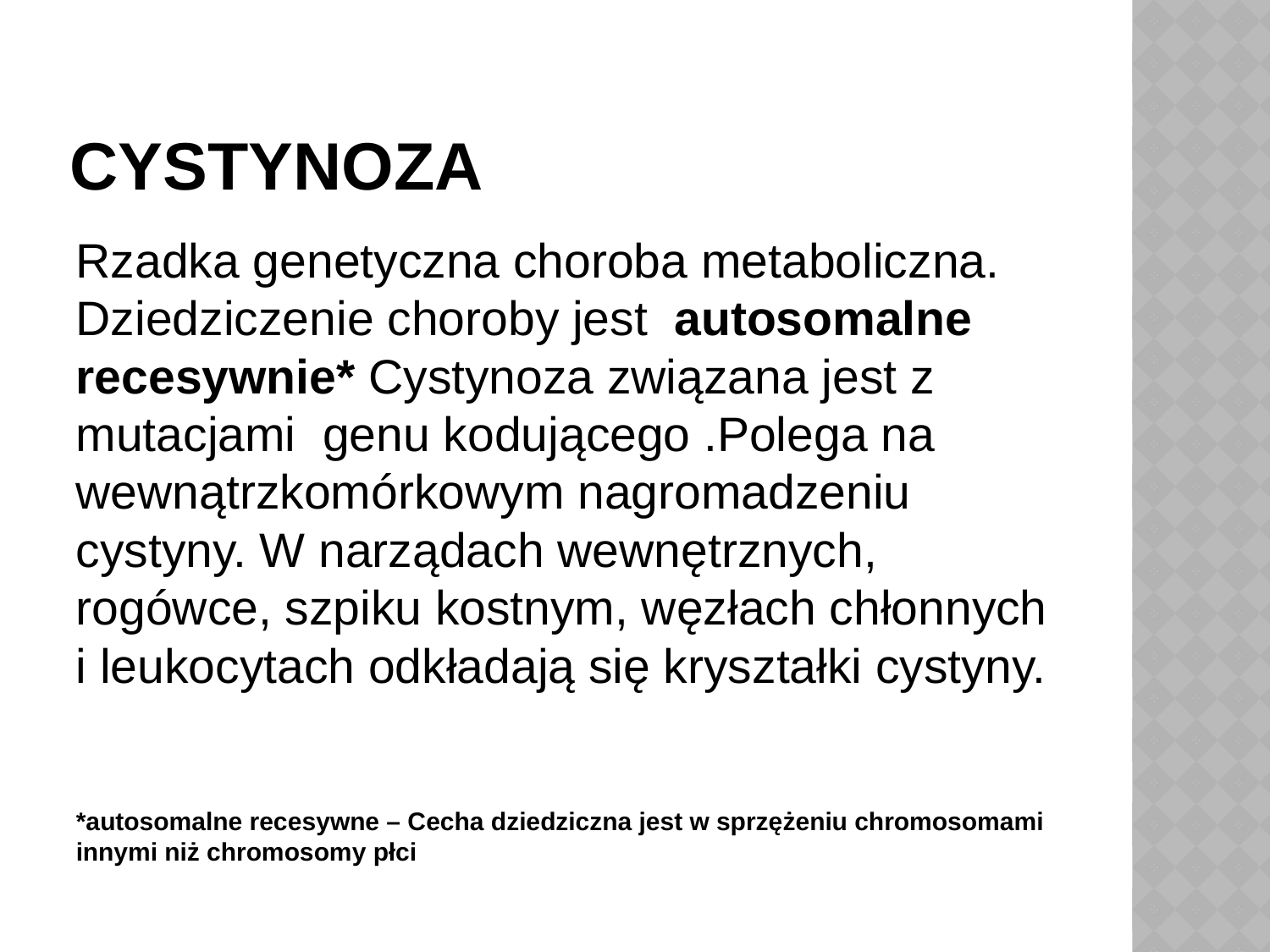

# Cystynoza
Rzadka genetyczna choroba metaboliczna. Dziedziczenie choroby jest  autosomalne recesywnie* Cystynoza związana jest z mutacjami  genu kodującego .Polega na wewnątrzkomórkowym nagromadzeniu cystyny. W narządach wewnętrznych, rogówce, szpiku kostnym, węzłach chłonnych i leukocytach odkładają się kryształki cystyny.

*autosomalne recesywne – Cecha dziedziczna jest w sprzężeniu chromosomami innymi niż chromosomy płci